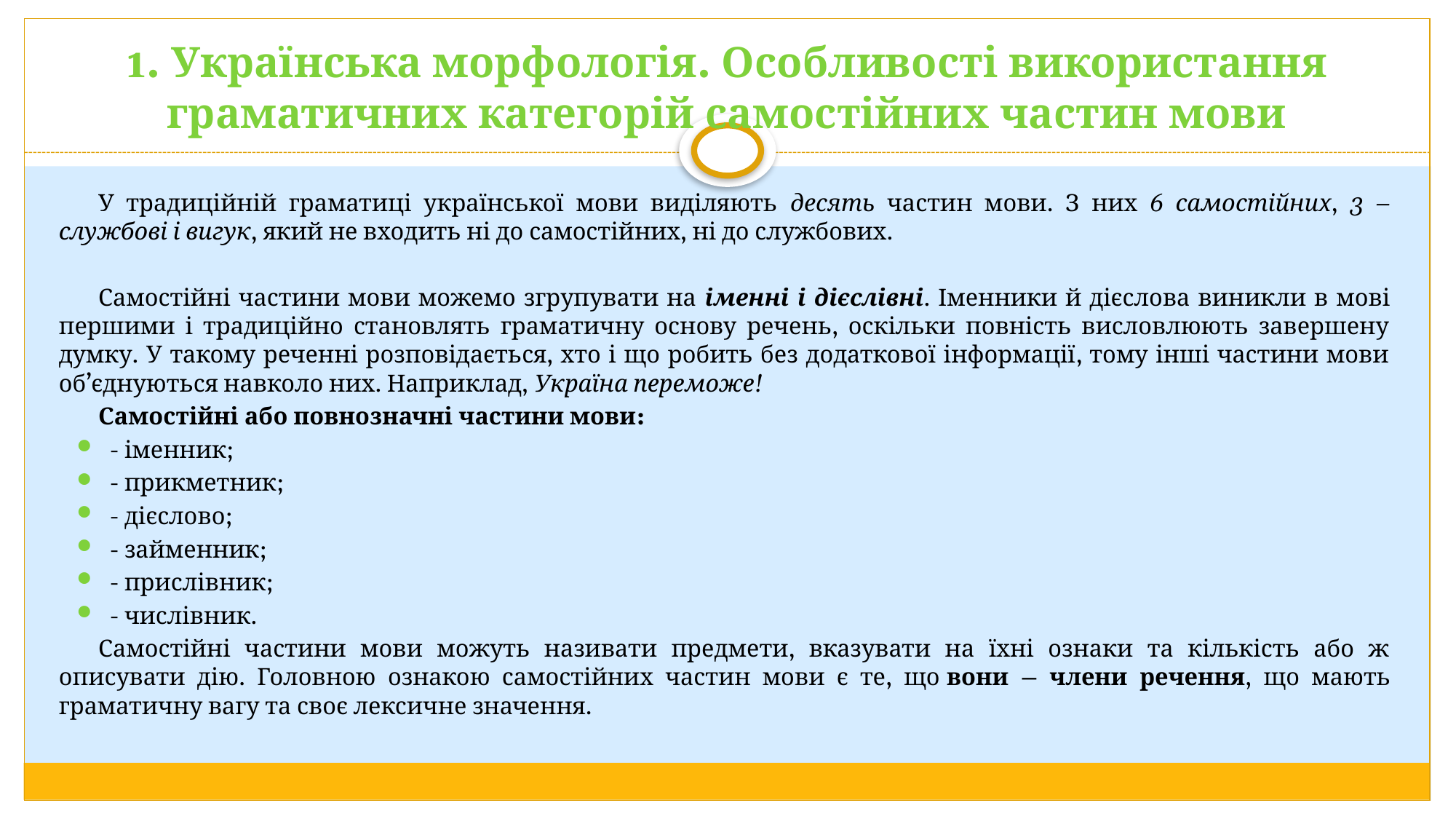

# 1. Українська морфологія. Особливості використання граматичних категорій самостійних частин мови
У традиційній граматиці української мови виділяють десять частин мови. З них 6 самостійних, 3 – службові і вигук, який не входить ні до самостійних, ні до службових.

Самостійні частини мови можемо згрупувати на іменні і дієслівні. Іменники й дієслова виникли в мові першими і традиційно становлять граматичну основу речень, оскільки повність висловлюють завершену думку. У такому реченні розповідається, хто і що робить без додаткової інформації, тому інші частини мови об’єднуються навколо них. Наприклад, Україна переможе!
Самостійні або повнозначні частини мови:
- іменник;
- прикметник;
- дієслово;
- займенник;
- прислівник;
- числівник.
Самостійні частини мови можуть називати предмети, вказувати на їхні ознаки та кількість або ж описувати дію. Головною ознакою самостійних частин мови є те, що вони – члени речення, що мають граматичну вагу та своє лексичне значення.